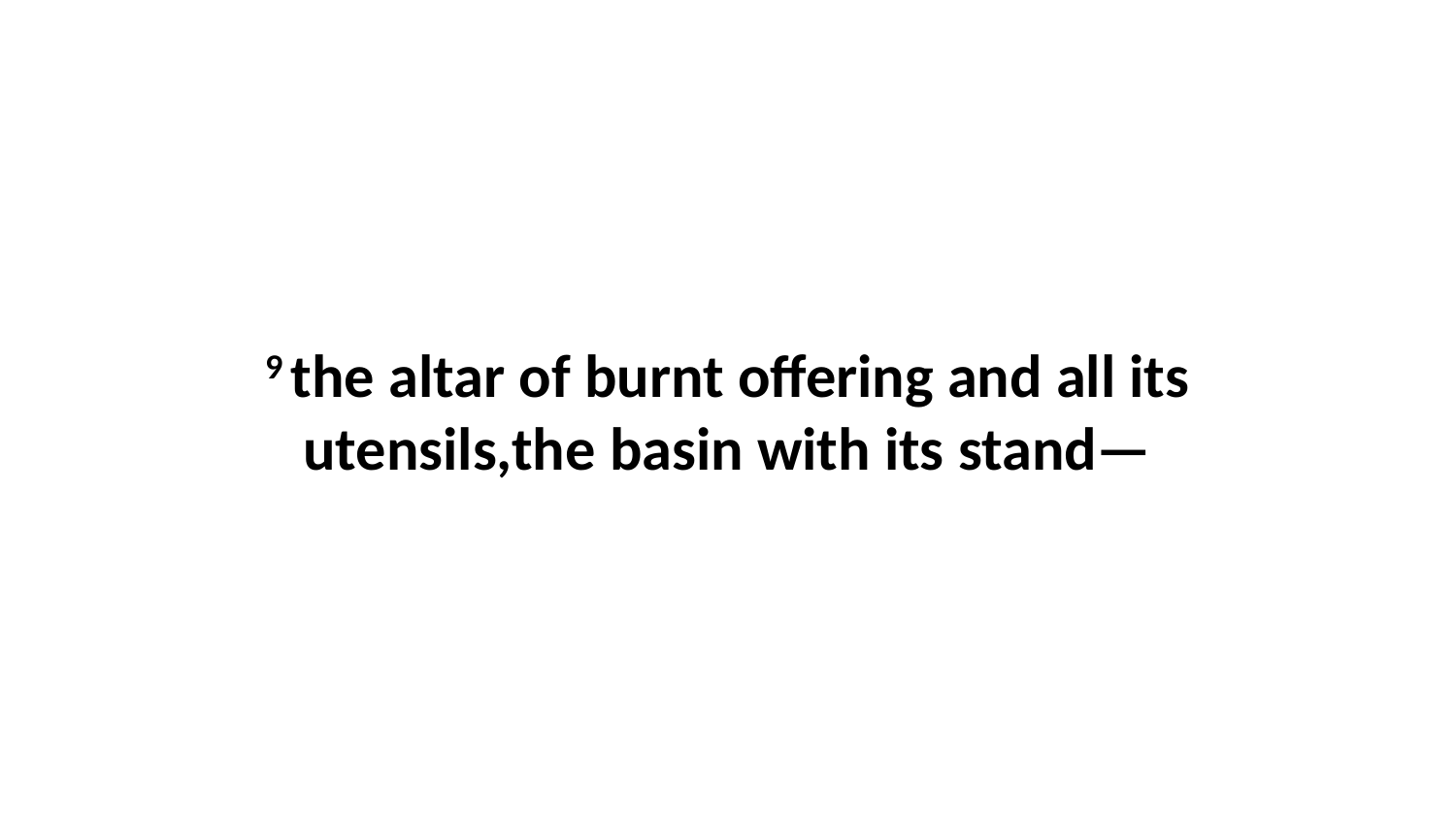

9 the altar of burnt offering and all its utensils,the basin with its stand—